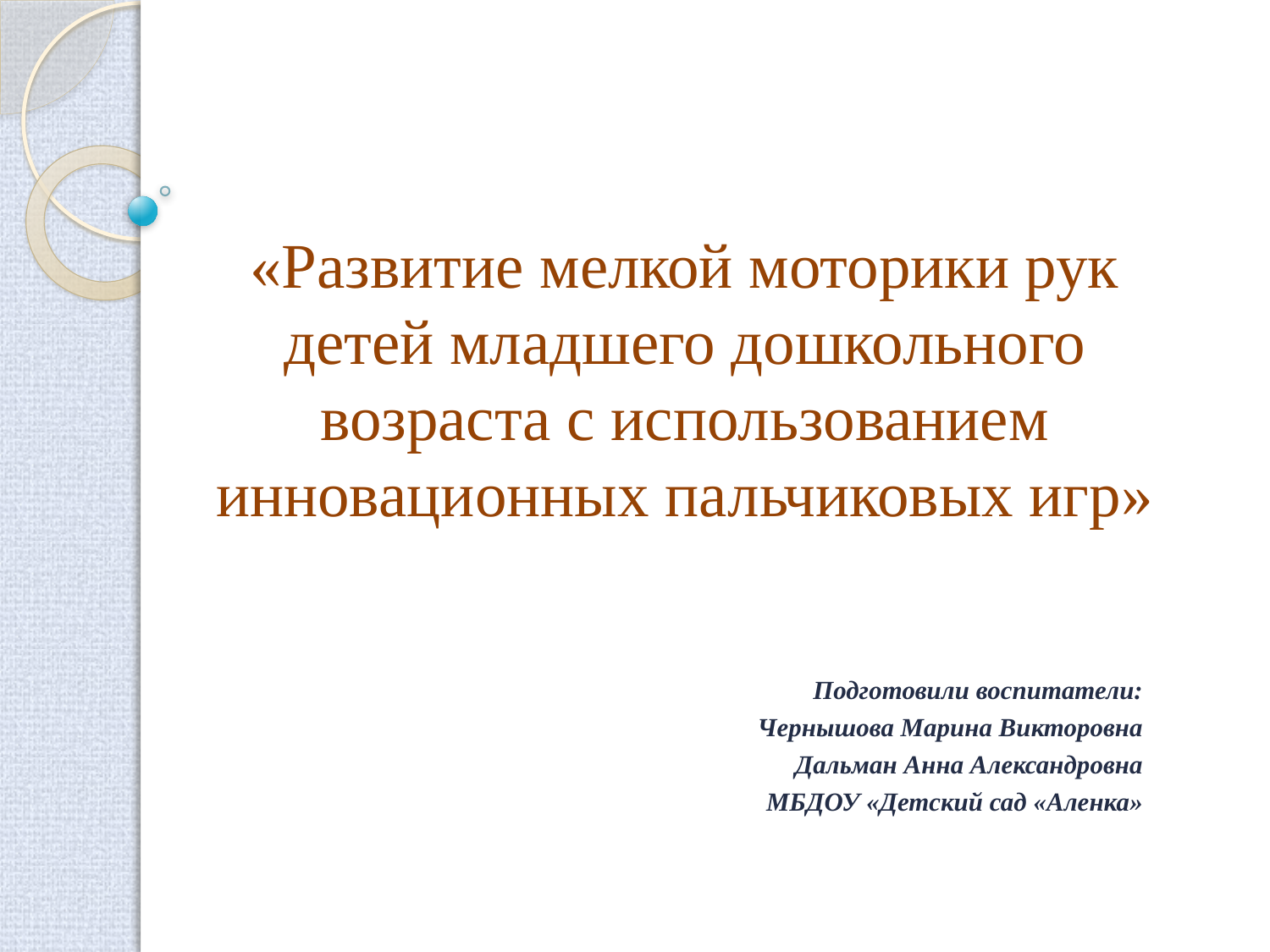

# «Развитие мелкой моторики рук детей младшего дошкольного возраста с использованием инновационных пальчиковых игр»

Подготовили воспитатели:
 Чернышова Марина Викторовна
Дальман Анна Александровна
МБДОУ «Детский сад «Аленка»